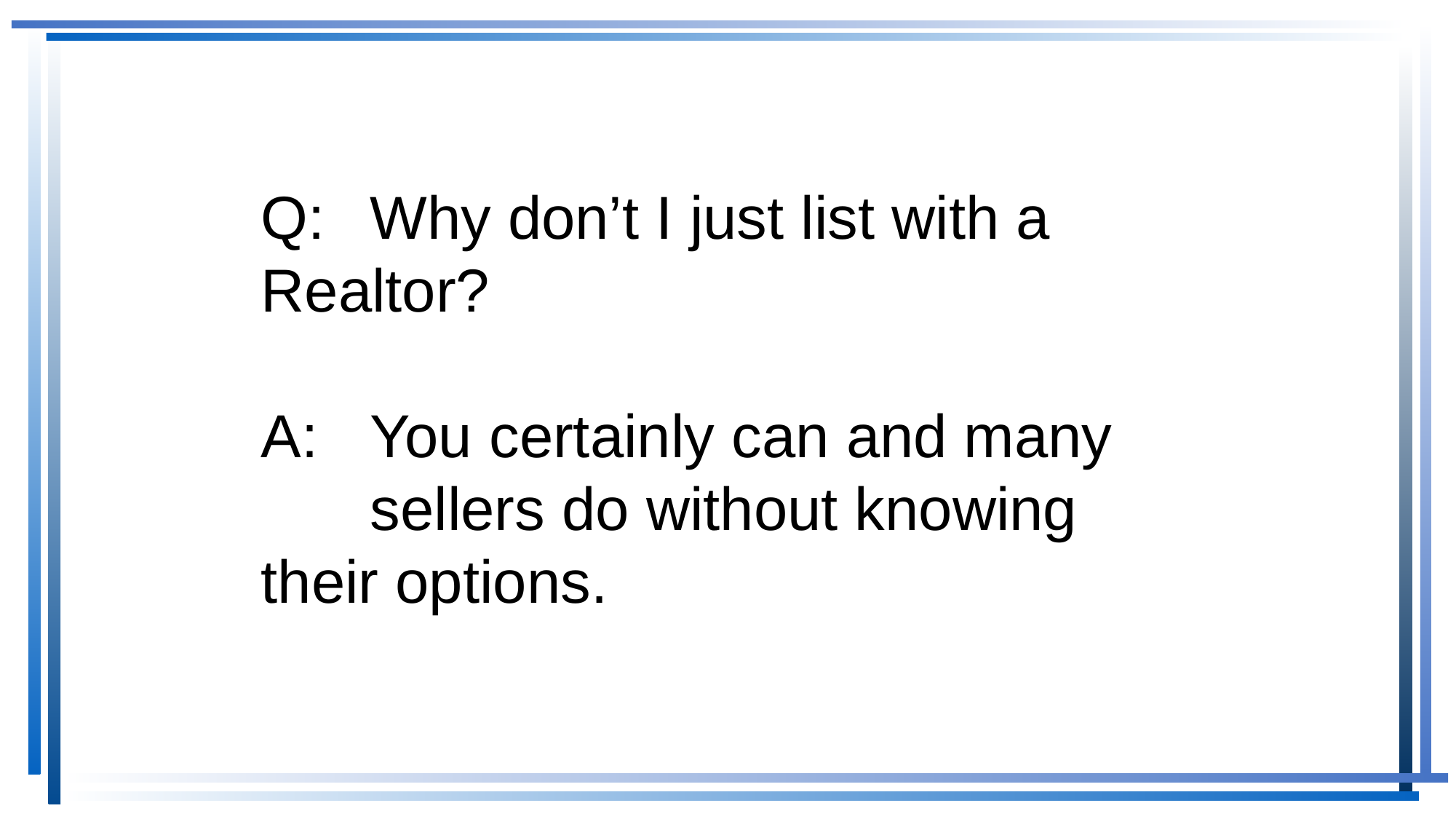

Q:	Why don’t I just list with a 	Realtor?

A:	You certainly can and many   	sellers do without knowing 	their options.